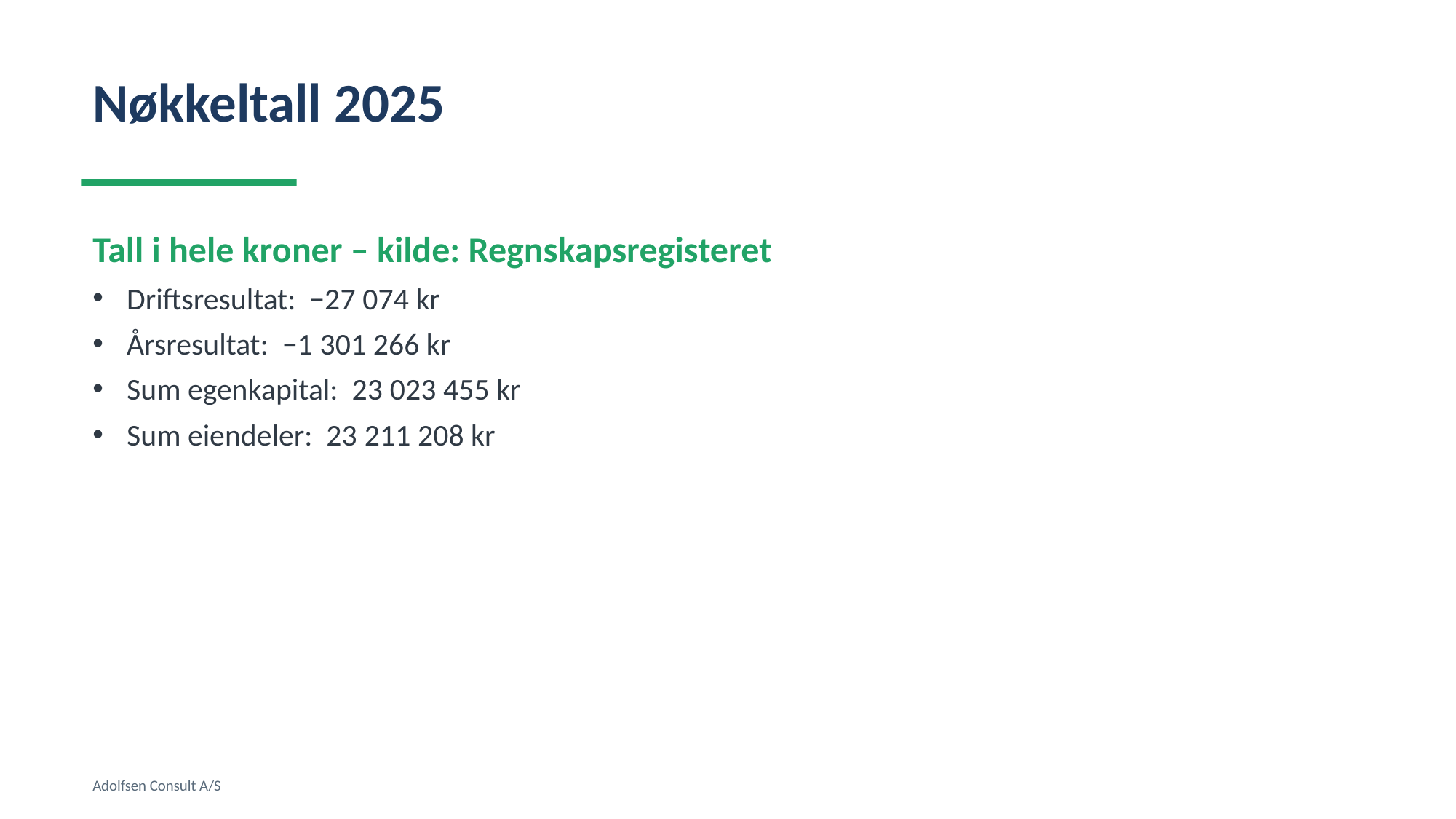

Nøkkeltall 2025

Tall i hele kroner – kilde: Regnskapsregisteret
Driftsresultat:  −27 074 kr
Årsresultat:  −1 301 266 kr
Sum egenkapital:  23 023 455 kr
Sum eiendeler:  23 211 208 kr
Adolfsen Consult A/S